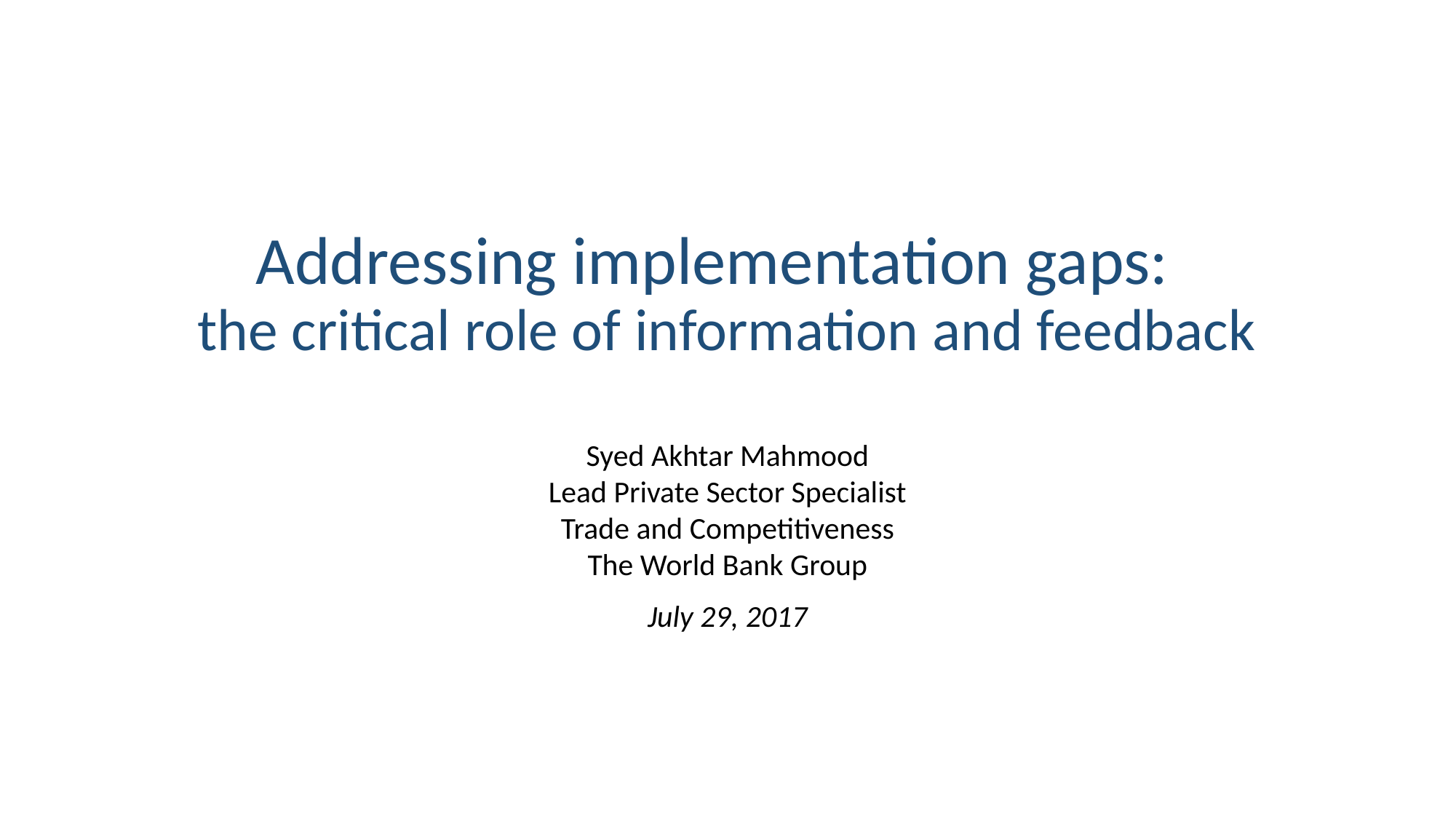

# Addressing implementation gaps: the critical role of information and feedback
Syed Akhtar Mahmood
Lead Private Sector Specialist
Trade and Competitiveness
The World Bank Group
July 29, 2017